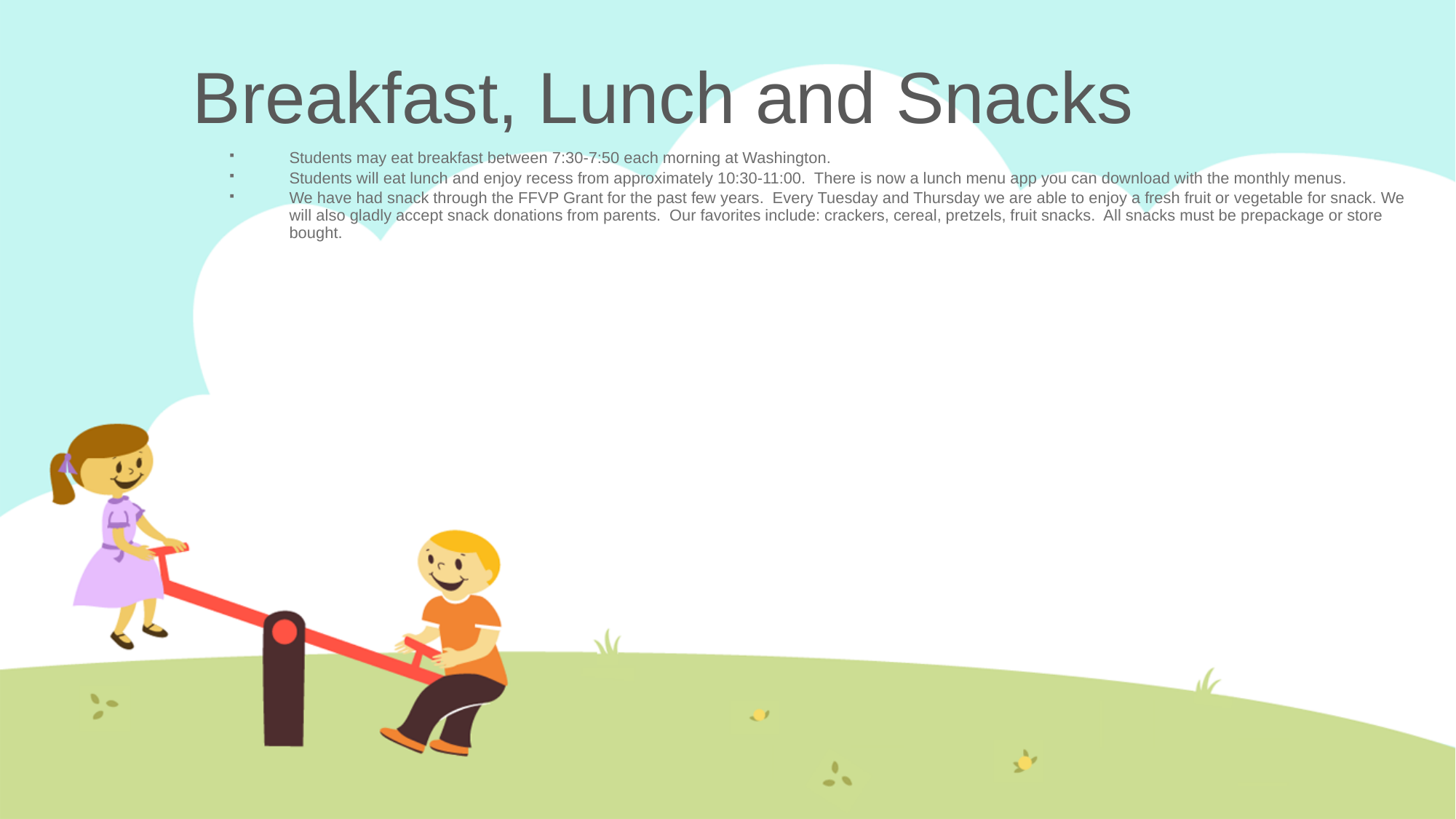

# Breakfast, Lunch and Snacks
Students may eat breakfast between 7:30-7:50 each morning at Washington.
Students will eat lunch and enjoy recess from approximately 10:30-11:00.  There is now a lunch menu app you can download with the monthly menus.
We have had snack through the FFVP Grant for the past few years.  Every Tuesday and Thursday we are able to enjoy a fresh fruit or vegetable for snack. We will also gladly accept snack donations from parents.  Our favorites include: crackers, cereal, pretzels, fruit snacks.  All snacks must be prepackage or store bought.